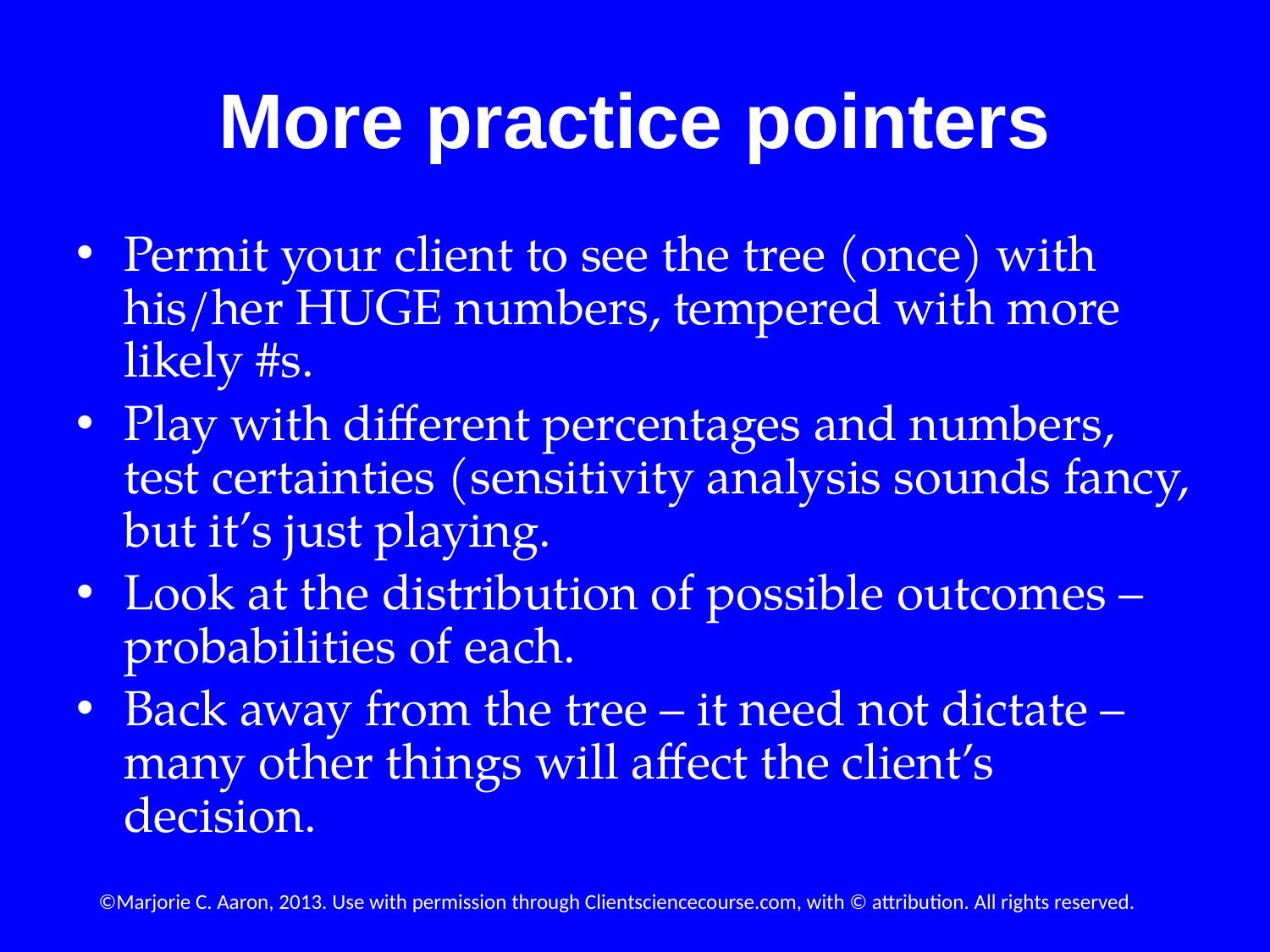

# More practice pointers
Permit your client to see the tree (once) with his/her HUGE numbers, tempered with more likely #s.
Play with different percentages and numbers, test certainties (sensitivity analysis sounds fancy, but it’s just playing.
Look at the distribution of possible outcomes – probabilities of each.
Back away from the tree – it need not dictate – many other things will affect the client’s decision.

©Marjorie C. Aaron, 2013. Use with permission through Clientsciencecourse.com, with © attribution. All rights reserved.